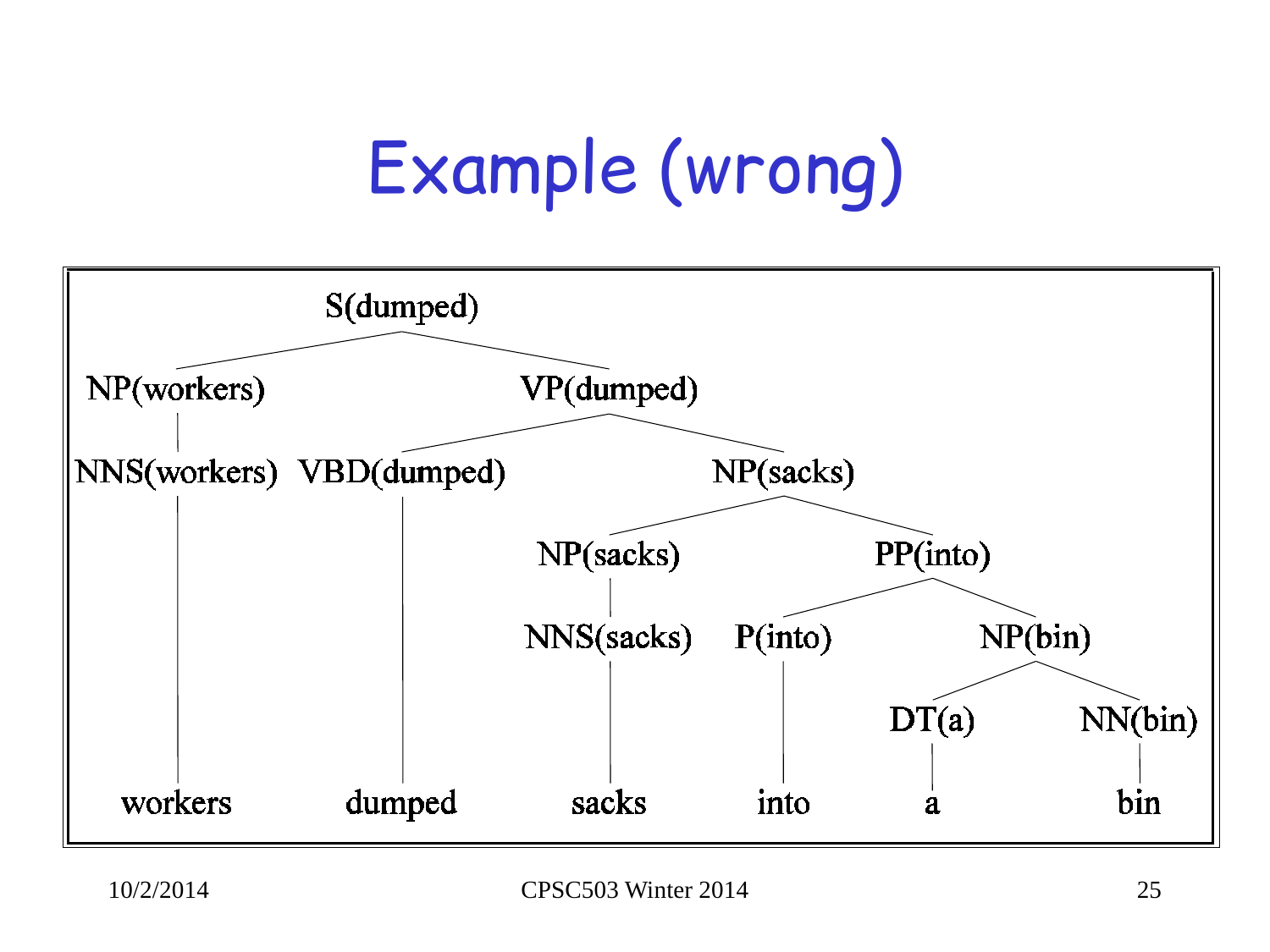

# Example (wrong)

10/2/2014
CPSC503 Winter 2014
25